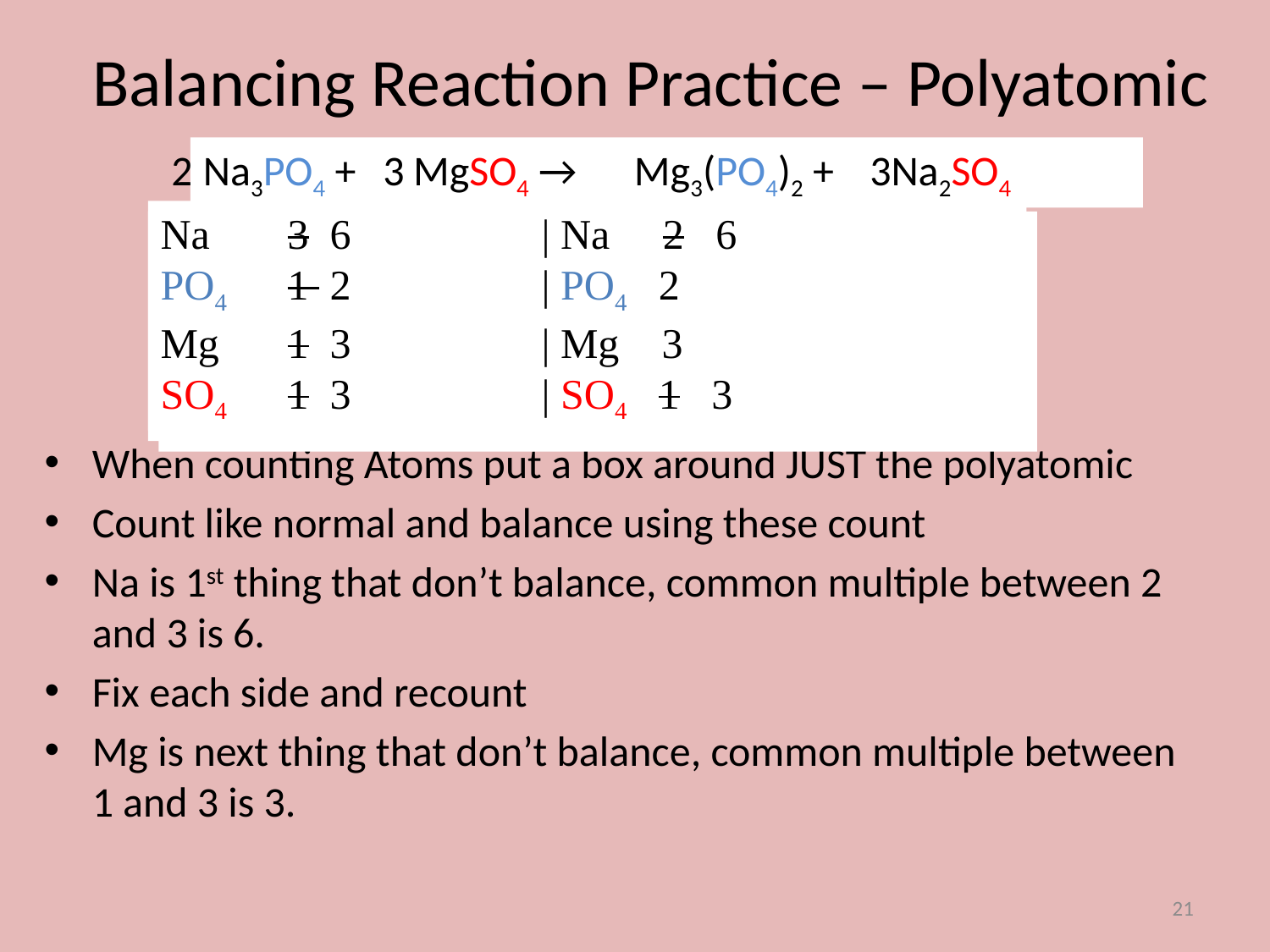

# Balancing Reaction Practice – Polyatomic
Na3PO4 +      MgSO4 →      Mg3(PO4)2 +      Na2SO4

When counting Atoms put a box around JUST the polyatomic
Count like normal and balance using these count
Na is 1st thing that don’t balance, common multiple between 2 and 3 is 6.
Fix each side and recount
Mg is next thing that don’t balance, common multiple between 1 and 3 is 3.

2
Na3PO4 +      MgSO4 →      Mg3(PO4)2 +      Na2SO4
3
3
Na	3  6		| Na     2   6
PO4	1  2		| PO4   2
Mg	1  3		| Mg    3
SO4	1  3		| SO4   1   3
Na	3  6		| Na     2   6
PO4	1  2		| PO4   2
Mg	1		| Mg    3
SO4	1		| SO4   1   3
Na	3		| Na     2
PO4	1		| PO4   2
Mg	1		| Mg    3
SO4	1		| SO4   1
Na	3  6		| Na     2
PO4	1  2		| PO4   2
Mg	1		| Mg    3
SO4	1		| SO4   1
21